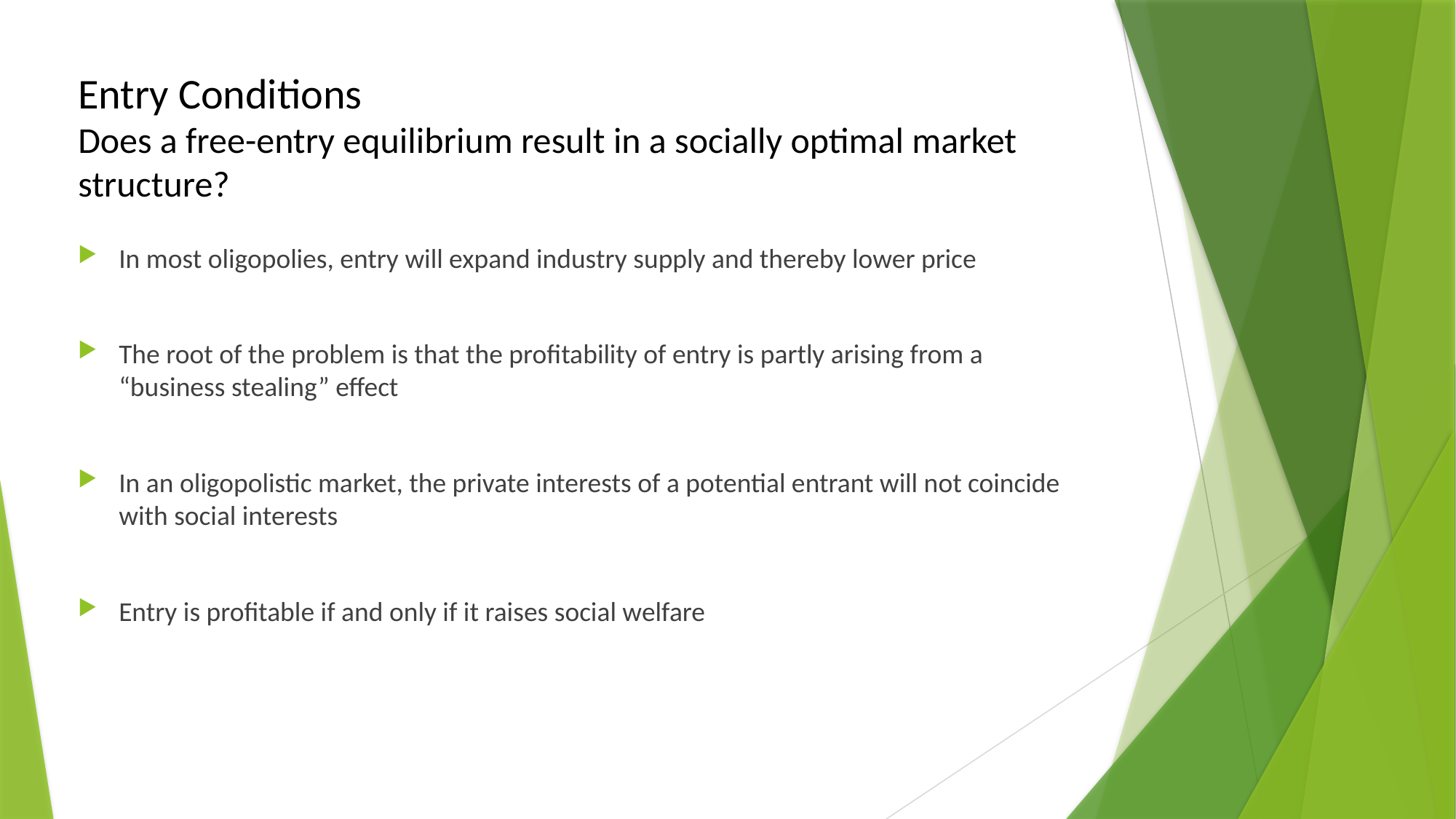

# Entry Conditions Does a free-entry equilibrium result in a socially optimal market structure?
In most oligopolies, entry will expand industry supply and thereby lower price

The root of the problem is that the profitability of entry is partly arising from a “business stealing” effect

In an oligopolistic market, the private interests of a potential entrant will not coincide with social interests

Entry is profitable if and only if it raises social welfare